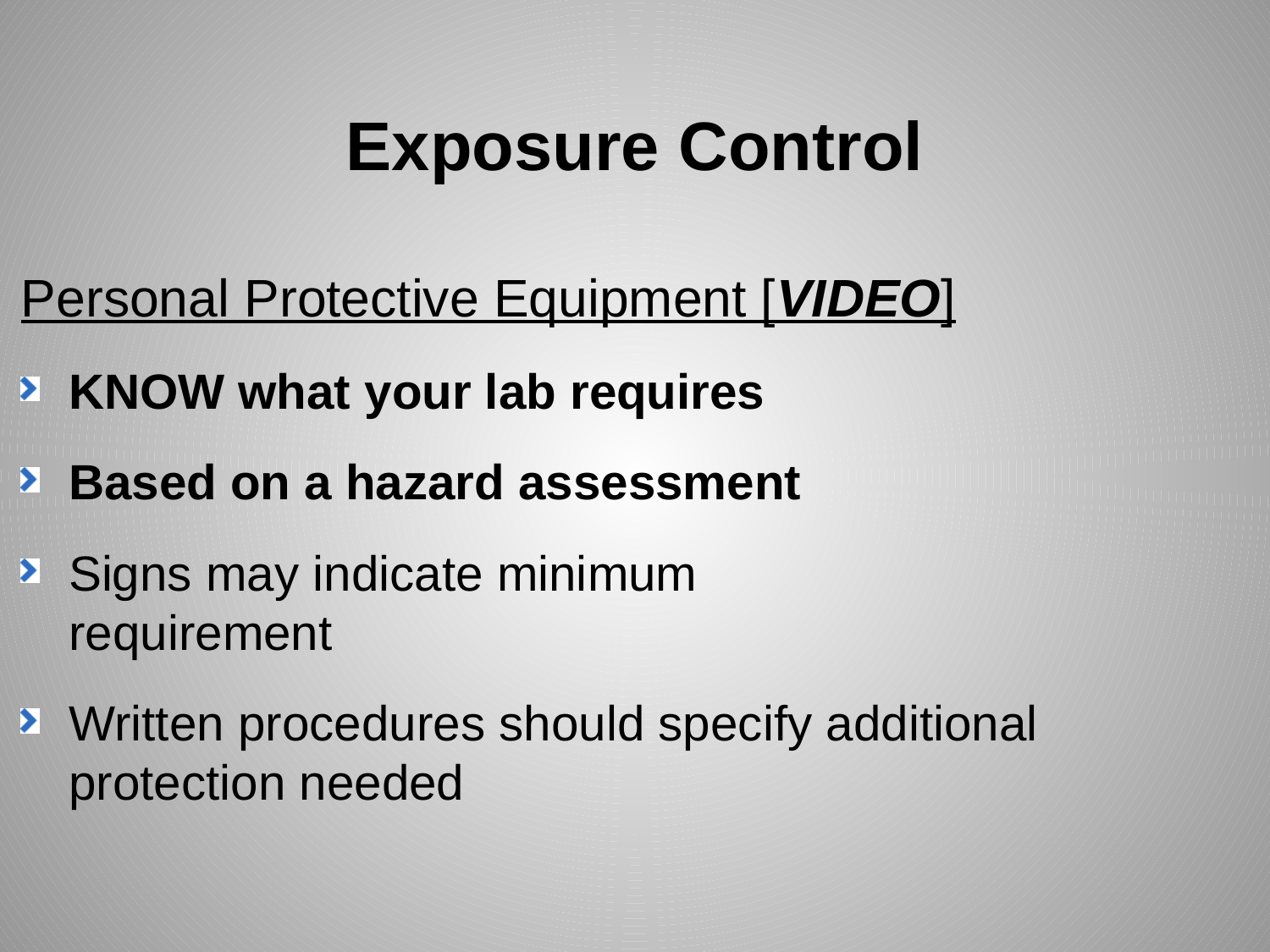

# Exposure Control
Personal Protective Equipment [VIDEO]
KNOW what your lab requires
Based on a hazard assessment
Signs may indicate minimum
requirement
Written procedures should specify additional protection needed